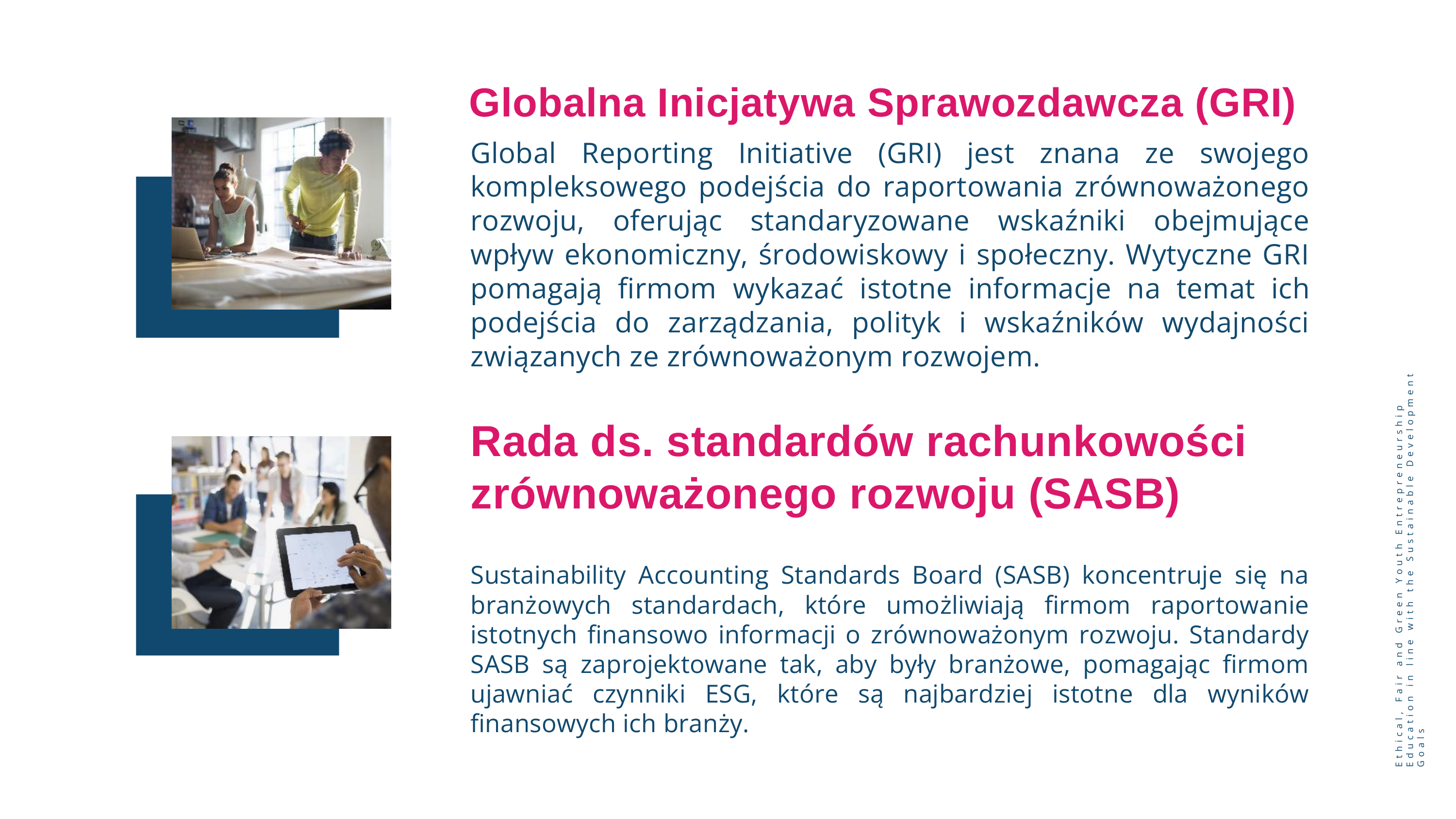

Globalna Inicjatywa Sprawozdawcza (GRI)

Global Reporting Initiative (GRI) jest znana ze swojego kompleksowego podejścia do raportowania zrównoważonego rozwoju, oferując standaryzowane wskaźniki obejmujące wpływ ekonomiczny, środowiskowy i społeczny. Wytyczne GRI pomagają firmom wykazać istotne informacje na temat ich podejścia do zarządzania, polityk i wskaźników wydajności związanych ze zrównoważonym rozwojem.

Rada ds. standardów rachunkowości zrównoważonego rozwoju (SASB)

Ethical, Fair and Green Youth Entrepreneurship Education in line with the Sustainable Development Goals
Sustainability Accounting Standards Board (SASB) koncentruje się na branżowych standardach, które umożliwiają firmom raportowanie istotnych finansowo informacji o zrównoważonym rozwoju. Standardy SASB są zaprojektowane tak, aby były branżowe, pomagając firmom ujawniać czynniki ESG, które są najbardziej istotne dla wyników finansowych ich branży.